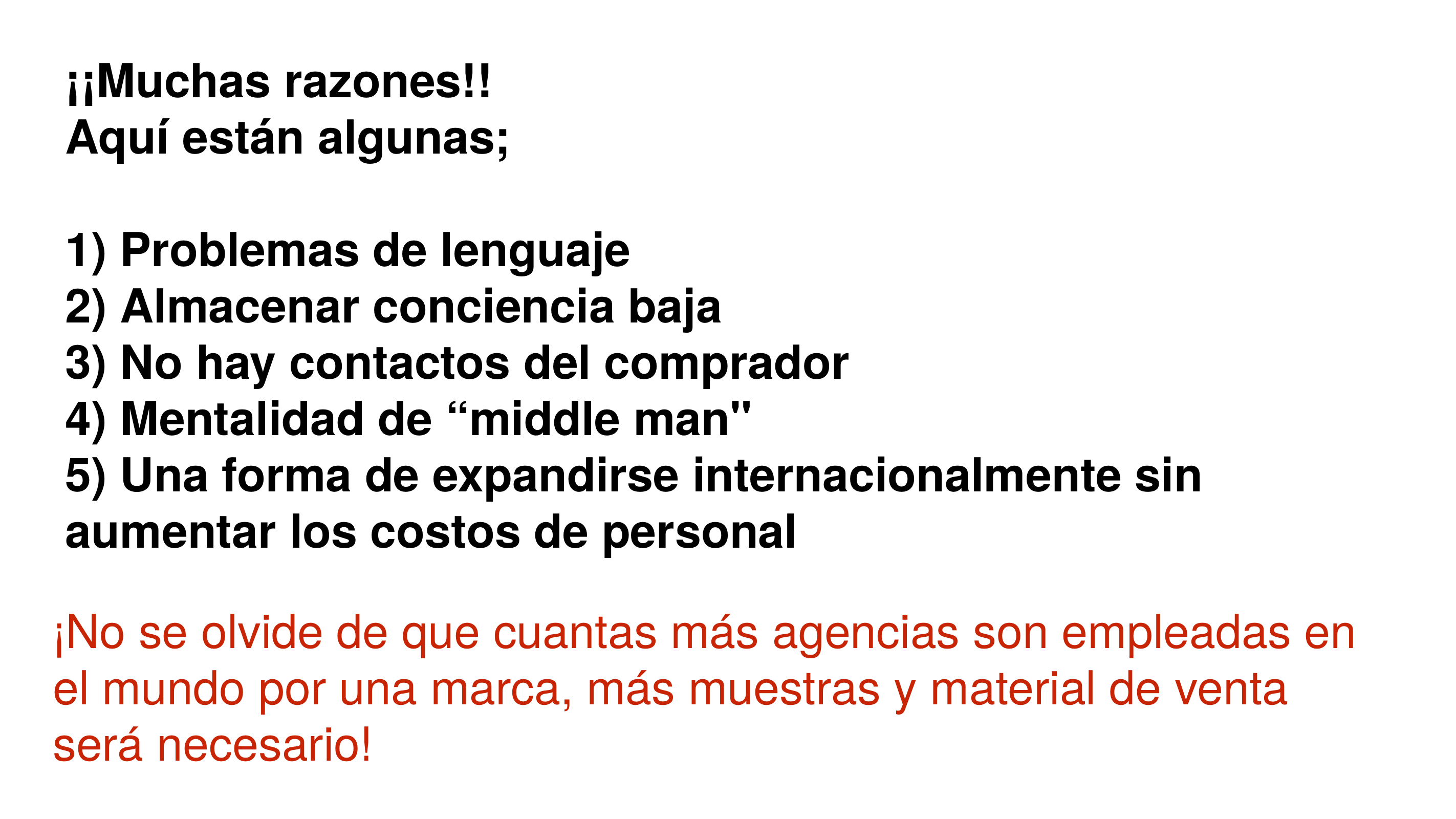

¡¡Muchas razones!!
Aquí están algunas;

1) Problemas de lenguaje
2) Almacenar conciencia baja
3) No hay contactos del comprador
4) Mentalidad de “middle man"
5) Una forma de expandirse internacionalmente sin aumentar los costos de personal
¡No se olvide de que cuantas más agencias son empleadas en el mundo por una marca, más muestras y material de venta será necesario!